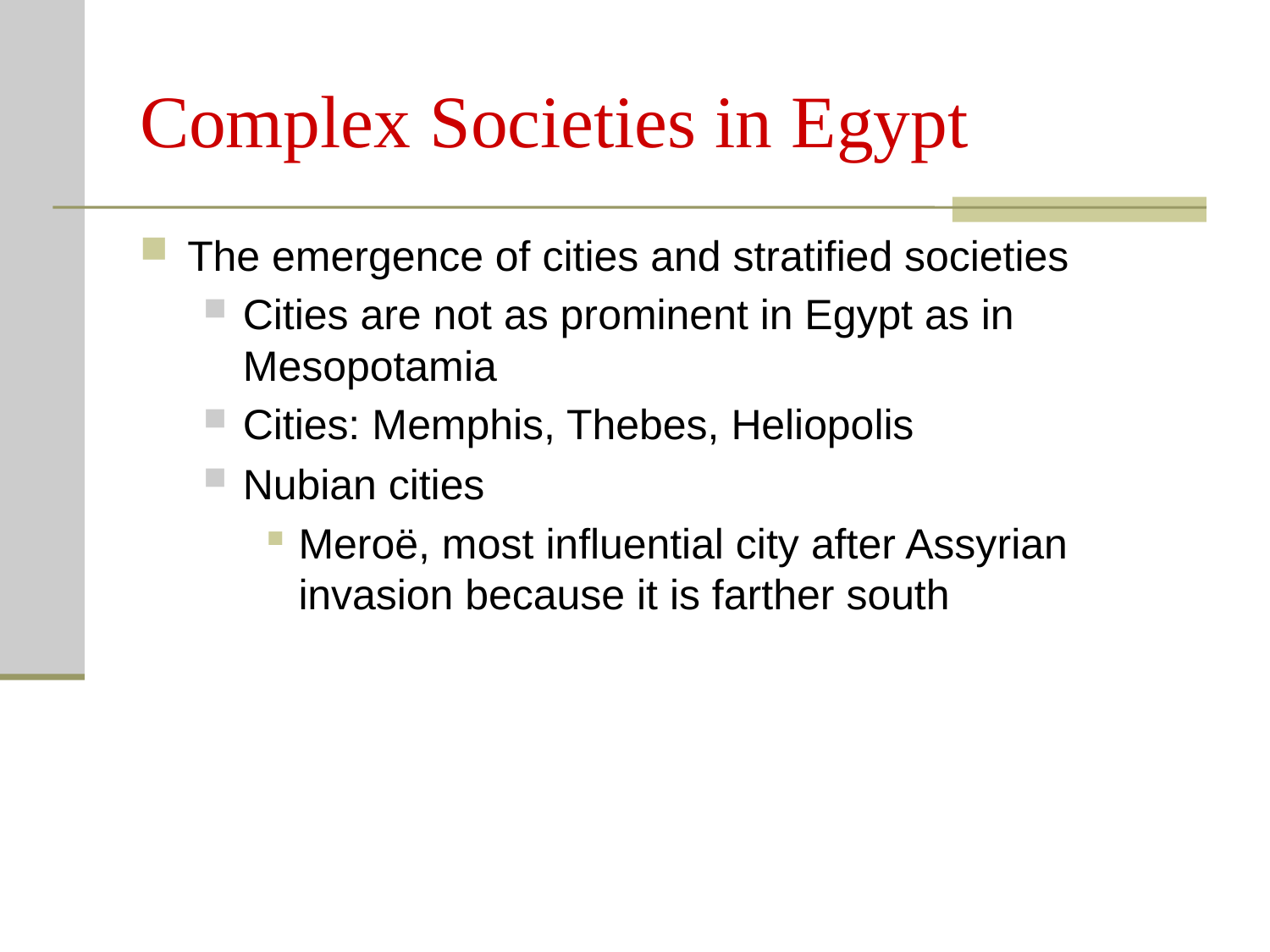

# Complex Societies in Egypt
The emergence of cities and stratified societies
Cities are not as prominent in Egypt as in Mesopotamia
Cities: Memphis, Thebes, Heliopolis
Nubian cities
Meroë, most influential city after Assyrian invasion because it is farther south